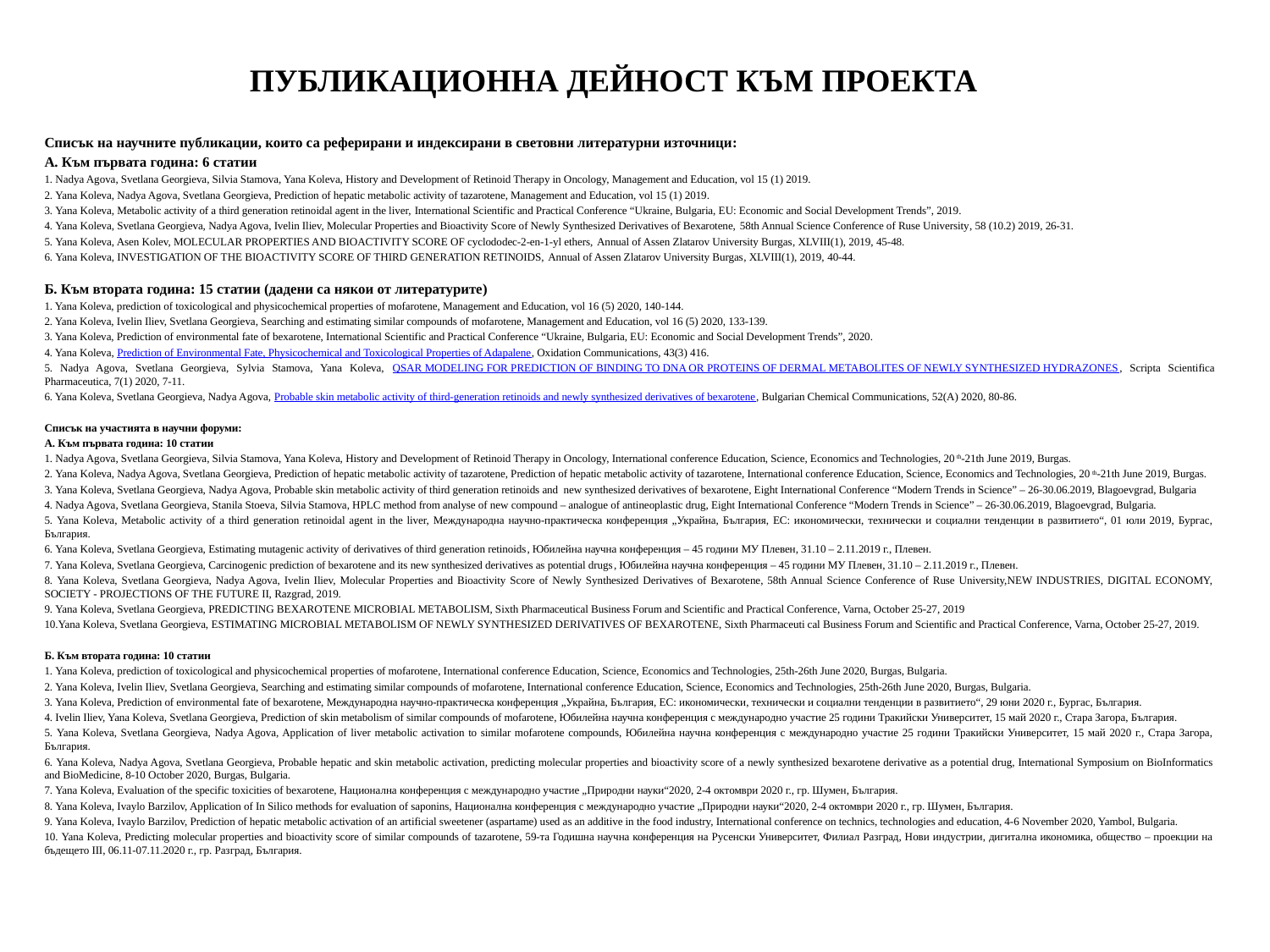

# ПУБЛИКАЦИОННА ДЕЙНОСТ КЪМ ПРОЕКТА
Списък на научните публикации, които са реферирани и индексирани в световни литературни източници:
А. Към първата година: 6 статии
1. Nadya Agova, Svetlana Georgieva, Silvia Stamova, Yana Koleva, History and Development of Retinoid Therapy in Oncology, Management and Education, vol 15 (1) 2019.
2. Yana Koleva, Nadya Agova, Svetlana Georgieva, Prediction of hepatic metabolic activity of tazarotene, Management and Education, vol 15 (1) 2019.
3. Yana Koleva, Metabolic activity of a third generation retinoidal agent in the liver, International Scientific and Practical Conference “Ukraine, Bulgaria, EU: Economic and Social Development Trends”, 2019.
4. Yana Koleva, Svetlana Georgieva, Nadya Agova, Ivelin Iliev, Molecular Properties and Bioactivity Score of Newly Synthesized Derivatives of Bexarotene, 58th Annual Science Conference of Ruse University, 58 (10.2) 2019, 26-31.
5. Yana Koleva, Asen Kolev, MOLECULAR PROPERTIES AND BIOACTIVITY SCORE OF cyclododec-2-en-1-yl ethers, Annual of Assen Zlatarov University Burgas, XLVIII(1), 2019, 45-48.
6. Yana Koleva, INVESTIGATION OF THE BIOACTIVITY SCORE OF THIRD GENERATION RETINOIDS, Annual of Assen Zlatarov University Burgas, XLVIII(1), 2019, 40-44.

Б. Към втората година: 15 статии (дадени са някои от литературите)
1. Yana Koleva, prediction of toxicological and physicochemical properties of mofarotene, Management and Education, vol 16 (5) 2020, 140-144.
2. Yana Koleva, Ivelin Iliev, Svetlana Georgieva, Searching and estimating similar compounds of mofarotene, Management and Education, vol 16 (5) 2020, 133-139.
3. Yana Koleva, Prediction of environmental fate of bexarotene, International Scientific and Practical Conference “Ukraine, Bulgaria, EU: Economic and Social Development Trends”, 2020.
4. Yana Koleva, Prediction of Environmental Fate, Physicochemical and Toxicological Properties of Adapalene, Oxidation Communications, 43(3) 416.
5. Nadya Agova, Svetlana Georgieva, Sylvia Stamova, Yana Koleva, QSAR MODELING FOR PREDICTION OF BINDING TO DNA OR PROTEINS OF DERMAL METABOLITES OF NEWLY SYNTHESIZED HYDRAZONES, Scripta Scientifica Pharmaceutica, 7(1) 2020, 7-11.
6. Yana Koleva, Svetlana Georgieva, Nadya Agova, Probable skin metabolic activity of third-generation retinoids and newly synthesized derivatives of bexarotene, Bulgarian Chemical Communications, 52(A) 2020, 80-86.

Списък на участията в научни форуми:
А. Към първата година: 10 статии
1. Nadya Agova, Svetlana Georgieva, Silvia Stamova, Yana Koleva, History and Development of Retinoid Therapy in Oncology, International conference Education, Science, Economics and Technologies, 20th-21th June 2019, Burgas.
2. Yana Koleva, Nadya Agova, Svetlana Georgieva, Prediction of hepatic metabolic activity of tazarotene, Prediction of hepatic metabolic activity of tazarotene, International conference Education, Science, Economics and Technologies, 20th-21th June 2019, Burgas.
3. Yana Koleva, Svetlana Georgieva, Nadya Agova, Probable skin metabolic activity of third generation retinoids and  new synthesized derivatives of bexarotene, Eight International Conference “Modern Trends in Science” – 26-30.06.2019, Blagoevgrad, Bulgaria
4. Nadya Agova, Svetlana Georgieva, Stanila Stoeva, Silvia Stamova, HPLC method from analyse of new compound – analogue of antineoplastic drug, Eight International Conference “Modern Trends in Science” – 26-30.06.2019, Blagoevgrad, Bulgaria.
5. Yana Koleva, Metabolic activity of a third generation retinoidal agent in the liver, Международна научно-практическа конференция „Украйна, България, ЕС: икономически, технически и социални тенденции в развитието“, 01 юли 2019, Бургас, България.
6. Yana Koleva, Svetlana Georgieva, Estimating mutagenic activity of derivatives of third generation retinoids, Юбилейна научна конференция – 45 години МУ Плевен, 31.10 – 2.11.2019 г., Плевен.
7. Yana Koleva, Svetlana Georgieva, Carcinogenic prediction of bexarotene and its new synthesized derivatives as potential drugs, Юбилейна научна конференция – 45 години МУ Плевен, 31.10 – 2.11.2019 г., Плевен.
8. Yana Koleva, Svetlana Georgieva, Nadya Agova, Ivelin Iliev, Molecular Properties and Bioactivity Score of Newly Synthesized Derivatives of Bexarotene, 58th Annual Science Conference of Ruse University,NEW INDUSTRIES, DIGITAL ECONOMY, SOCIETY - PROJECTIONS OF THE FUTURE II, Razgrad, 2019.
9. Yana Koleva, Svetlana Georgieva, PREDICTING BEXAROTENE MICROBIAL METABOLISM, Sixth Pharmaceutical Business Forum and Scientific and Practical Conference, Varna, October 25-27, 2019
10.Yana Koleva, Svetlana Georgieva, ESTIMATING MICROBIAL METABOLISM OF NEWLY SYNTHESIZED DERIVATIVES OF BEXAROTENE, Sixth Pharmaceuti cal Business Forum and Scientific and Practical Conference, Varna, October 25-27, 2019.

Б. Към втората година: 10 статии
1. Yana Koleva, prediction of toxicological and physicochemical properties of mofarotene, International conference Education, Science, Economics and Technologies, 25th-26th June 2020, Burgas, Bulgaria.
2. Yana Koleva, Ivelin Iliev, Svetlana Georgieva, Searching and estimating similar compounds of mofarotene, International conference Education, Science, Economics and Technologies, 25th-26th June 2020, Burgas, Bulgaria.
3. Yana Koleva, Prediction of environmental fate of bexarotene, Международна научно-практическа конференция „Украйна, България, ЕС: икономически, технически и социални тенденции в развитието“, 29 юни 2020 г., Бургас, България.
4. Ivelin Iliev, Yana Koleva, Svetlana Georgieva, Prediction of skin metabolism of similar compounds of mofarotene, Юбилейна научна конференция с международно участие 25 години Тракийски Университет, 15 май 2020 г., Стара Загора, България.
5. Yana Koleva, Svetlana Georgieva, Nadya Agova, Application of liver metabolic activation to similar mofarotene compounds, Юбилейна научна конференция с международно участие 25 години Тракийски Университет, 15 май 2020 г., Стара Загора, България.
6. Yana Koleva, Nadya Agova, Svetlana Georgieva, Probable hepatic and skin metabolic activation, predicting molecular properties and bioactivity score of a newly synthesized bexarotene derivative as a potential drug, International Symposium on BioInformatics and BioMedicine, 8-10 October 2020, Burgas, Bulgaria.
7. Yana Koleva, Evaluation of the specific toxicities of bexarotene, Национална конференция с международно участие „Природни науки“2020, 2-4 октомври 2020 г., гр. Шумен, България.
8. Yana Koleva, Ivaylo Barzilov, Application of In Silico methods for evaluation of saponins, Национална конференция с международно участие „Природни науки“2020, 2-4 октомври 2020 г., гр. Шумен, България.
9. Yana Koleva, Ivaylo Barzilov, Prediction of hepatic metabolic activation of an artificial sweetener (aspartame) used as an additive in the food industry, International conference on technics, technologies and education, 4-6 November 2020, Yambol, Bulgaria.
10. Yana Koleva, Predicting molecular properties and bioactivity score of similar compounds of tazarotene, 59-та Годишна научна конференция на Русенски Университет, Филиал Разград, Нови индустрии, дигитална икономика, общество – проекции на бъдещето III, 06.11-07.11.2020 г., гр. Разград, България.